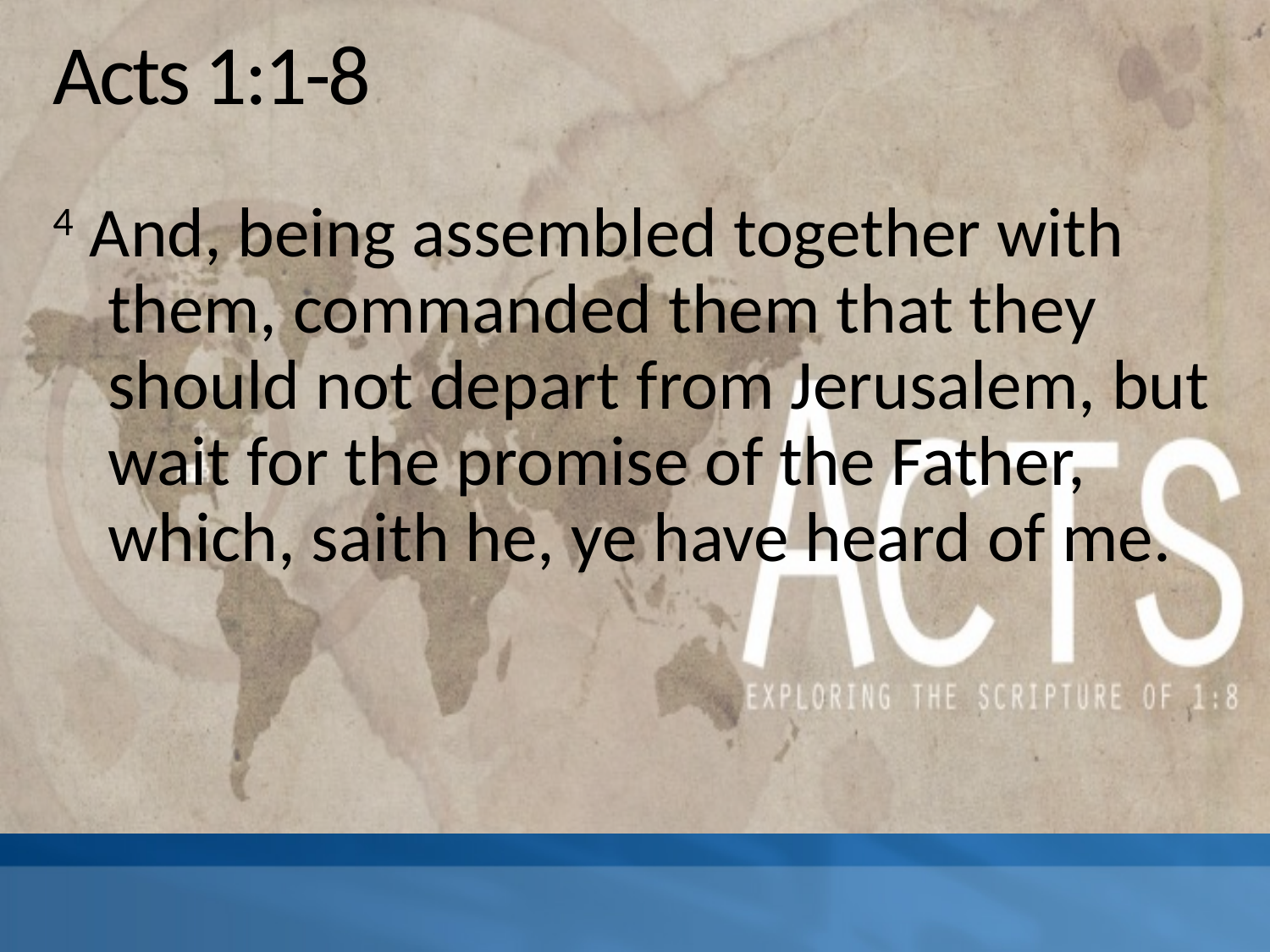

# Acts 1:1-8
4 And, being assembled together with them, commanded them that they should not depart from Jerusalem, but wait for the promise of the Father, which, saith he, ye have heard of me.